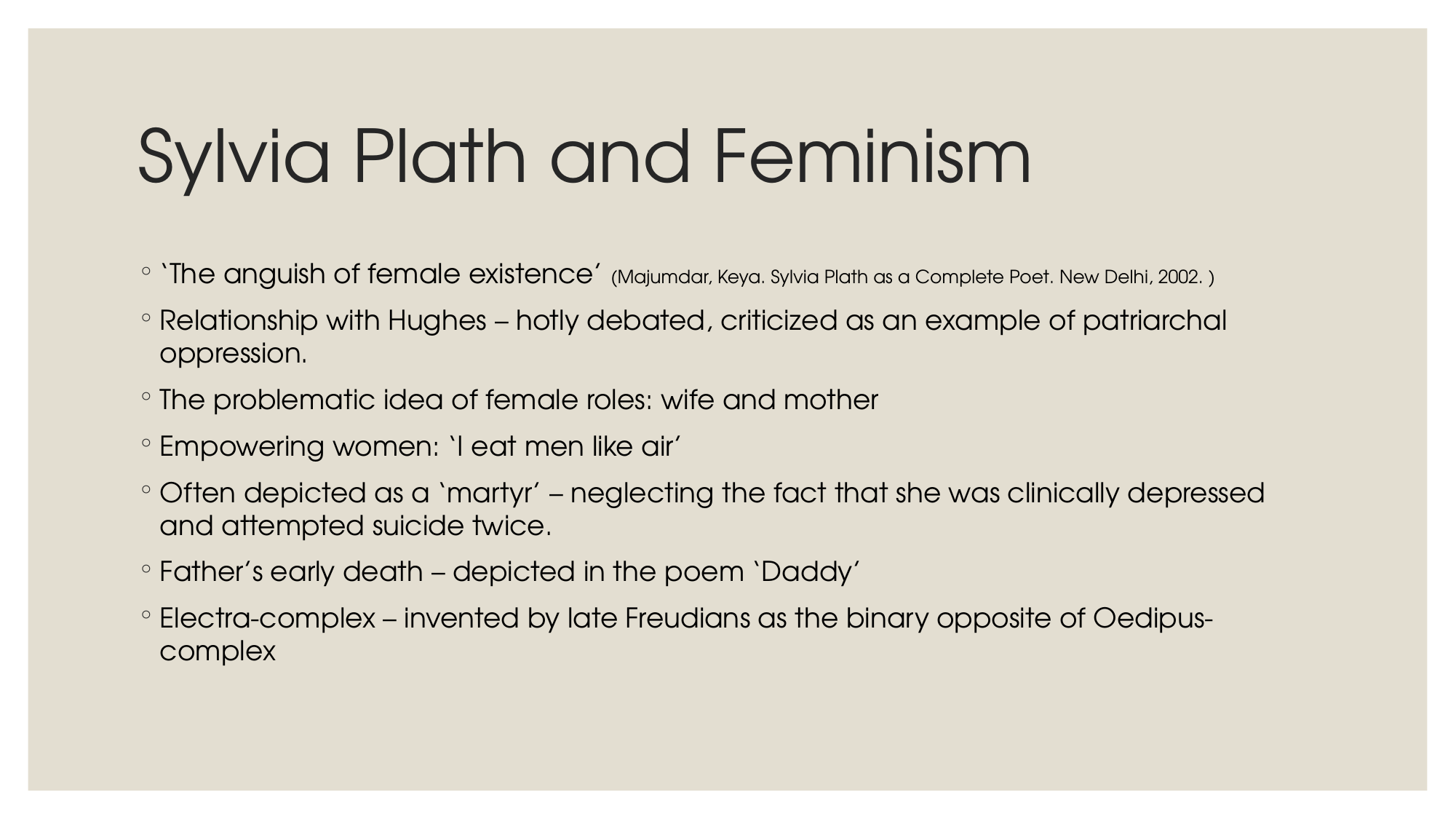

# Sylvia Plath and Feminism
‘The anguish of female existence’ (Majumdar, Keya. Sylvia Plath as a Complete Poet. New Delhi, 2002. )
Relationship with Hughes – hotly debated, criticized as an example of patriarchal oppression.
The problematic idea of female roles: wife and mother
Empowering women: ‘I eat men like air’
Often depicted as a ‘martyr’ – neglecting the fact that she was clinically depressed and attempted suicide twice.
Father’s early death – depicted in the poem ‘Daddy’
Electra-complex – invented by late Freudians as the binary opposite of Oedipus-complex